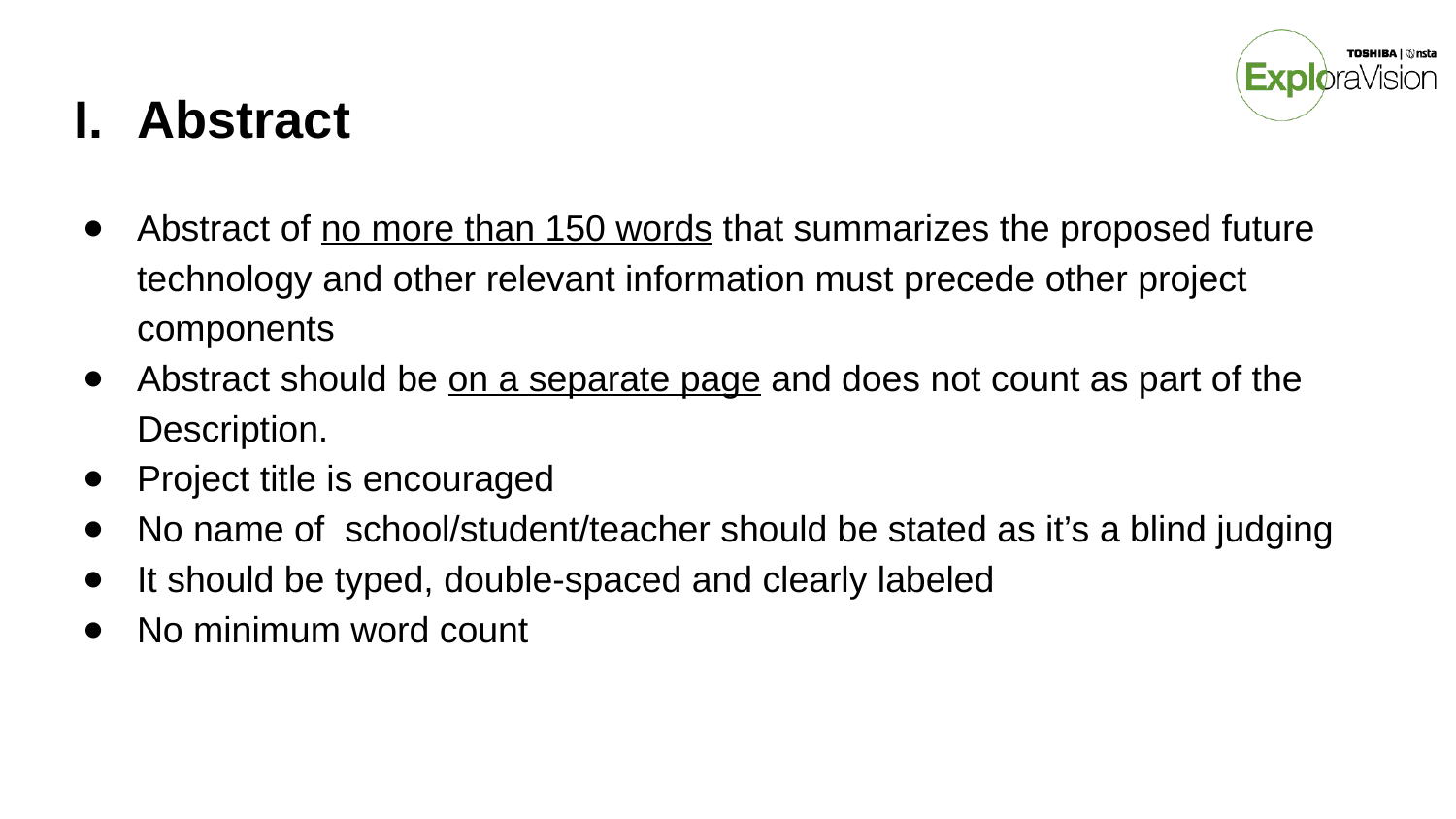

# Abstract
Abstract of no more than 150 words that summarizes the proposed future technology and other relevant information must precede other project components
Abstract should be on a separate page and does not count as part of the Description.
Project title is encouraged
No name of  school/student/teacher should be stated as it’s a blind judging
It should be typed, double-spaced and clearly labeled
No minimum word count